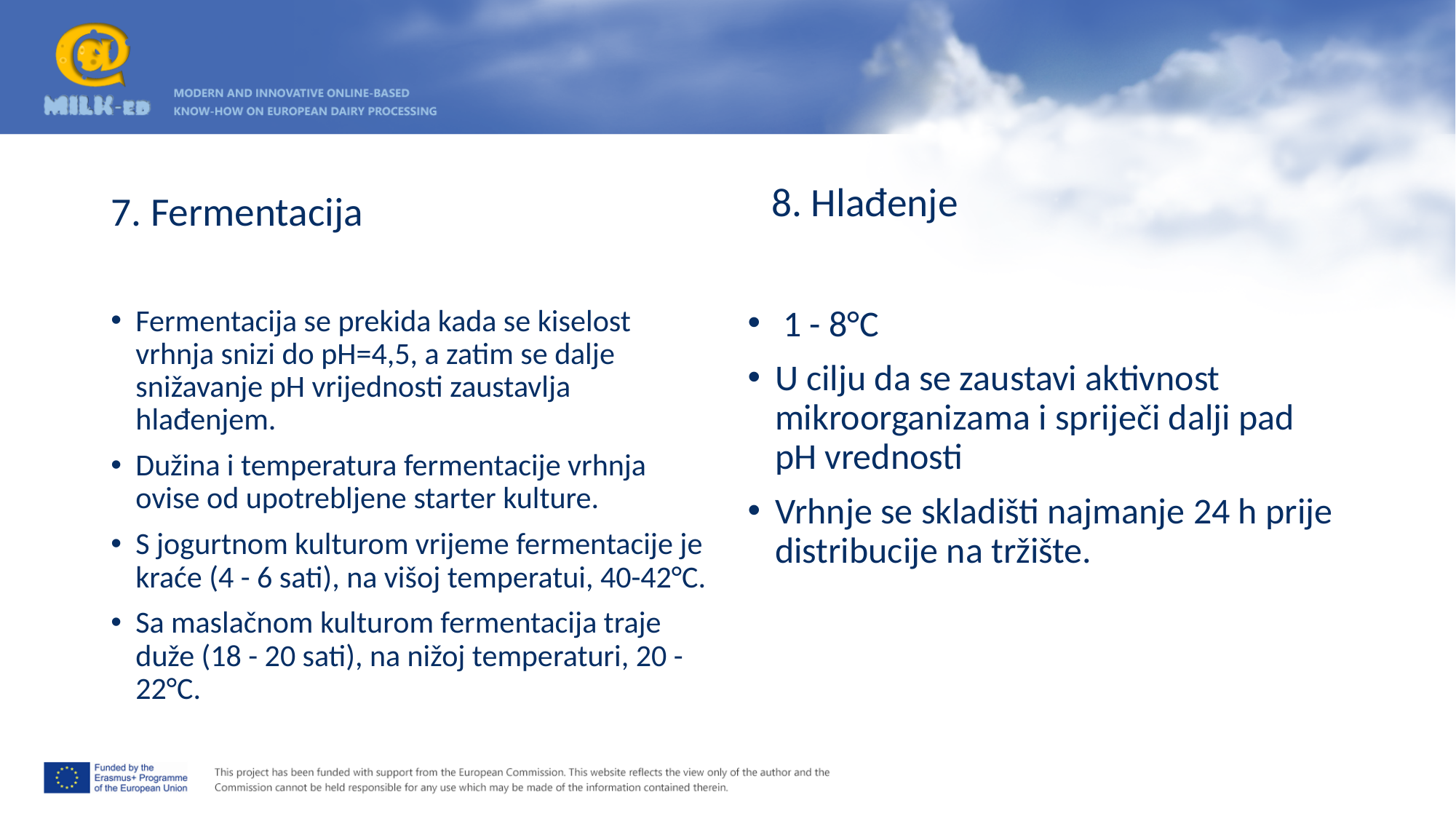

8. Hlađenje
# 7. Fermentacija
Fermentacija se prekida kada se kiselost vrhnja snizi do pH=4,5, a zatim se dalje snižavanje pH vrijednosti zaustavlja hlađenjem.
Dužina i temperatura fermentacije vrhnja ovise od upotrebljene starter kulture.
S jogurtnom kulturom vrijeme fermentacije je kraće (4 - 6 sati), na višoj temperatui, 40-42°C.
Sa maslačnom kulturom fermentacija traje duže (18 - 20 sati), na nižoj temperaturi, 20 -22°C.

 1 - 8°C
U cilju da se zaustavi aktivnost mikroorganizama i spriječi dalji pad pH vrednosti
Vrhnje se skladišti najmanje 24 h prije distribucije na tržište.